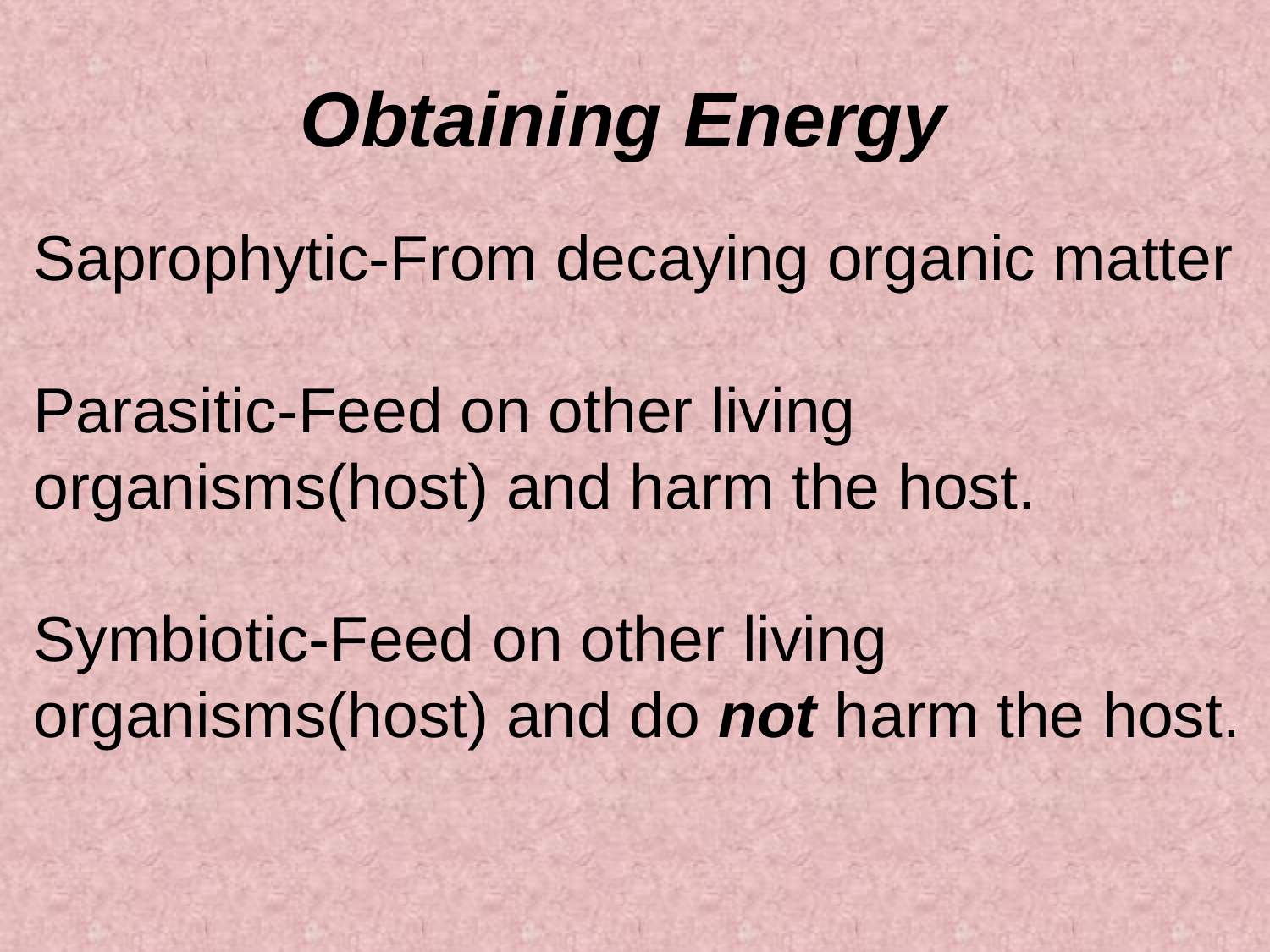

Obtaining Energy
Saprophytic-From decaying organic matter

Parasitic-Feed on other living organisms(host) and harm the host.

Symbiotic-Feed on other living organisms(host) and do not harm the host.